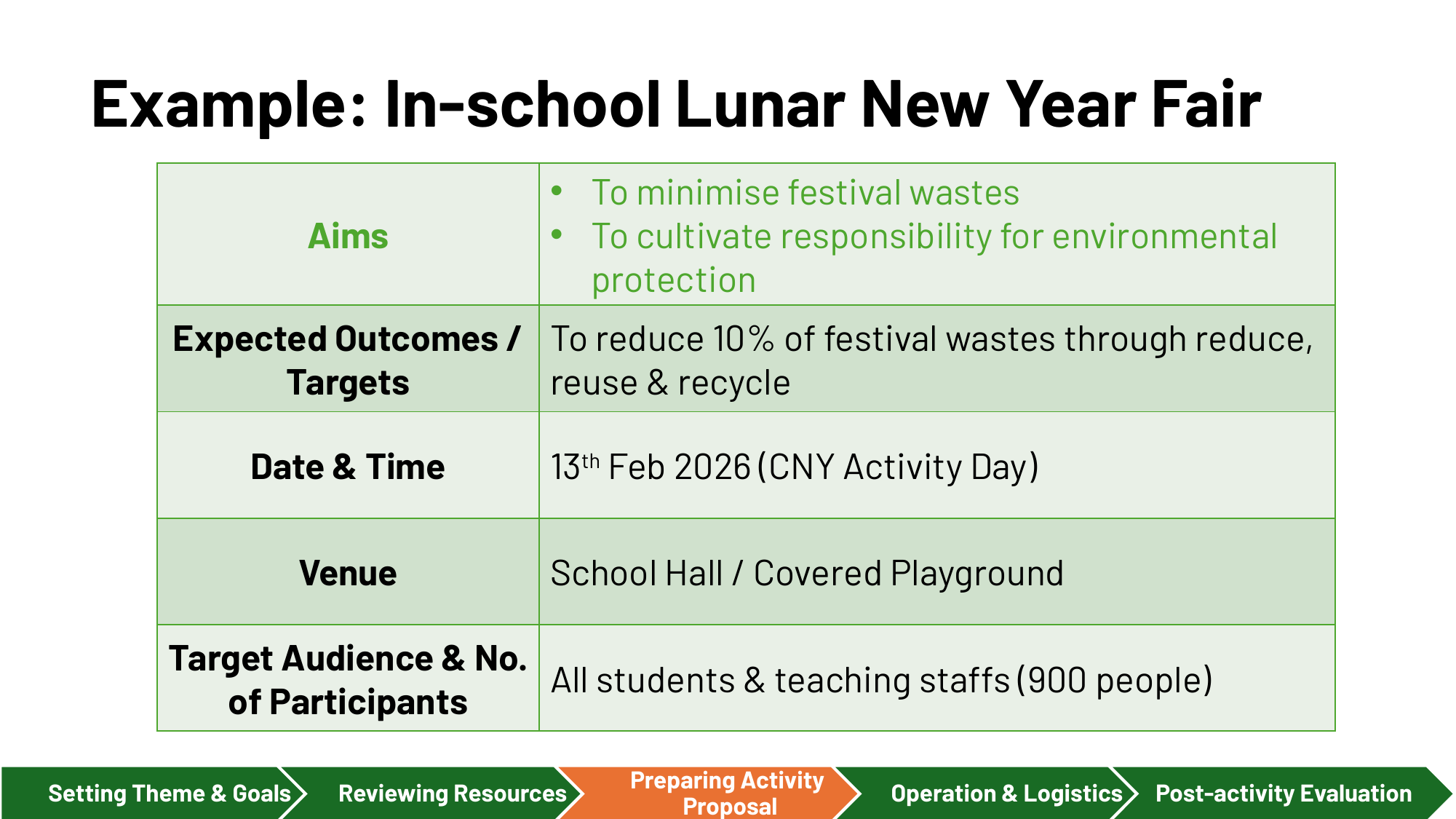

# Example: In-school Lunar New Year Fair
| Aims | To minimise festival wastes To cultivate responsibility for environmental protection |
| --- | --- |
| Expected Outcomes / Targets | To reduce 10% of festival wastes through reduce, reuse & recycle |
| Date & Time | 13th Feb 2026 (CNY Activity Day) |
| Venue | School Hall / Covered Playground |
| Target Audience & No. of Participants | All students & teaching staffs (900 people) |
Setting Theme & Goals
Reviewing Resources
Preparing Activity
Proposal
Operation & Logistics
Post-activity Evaluation